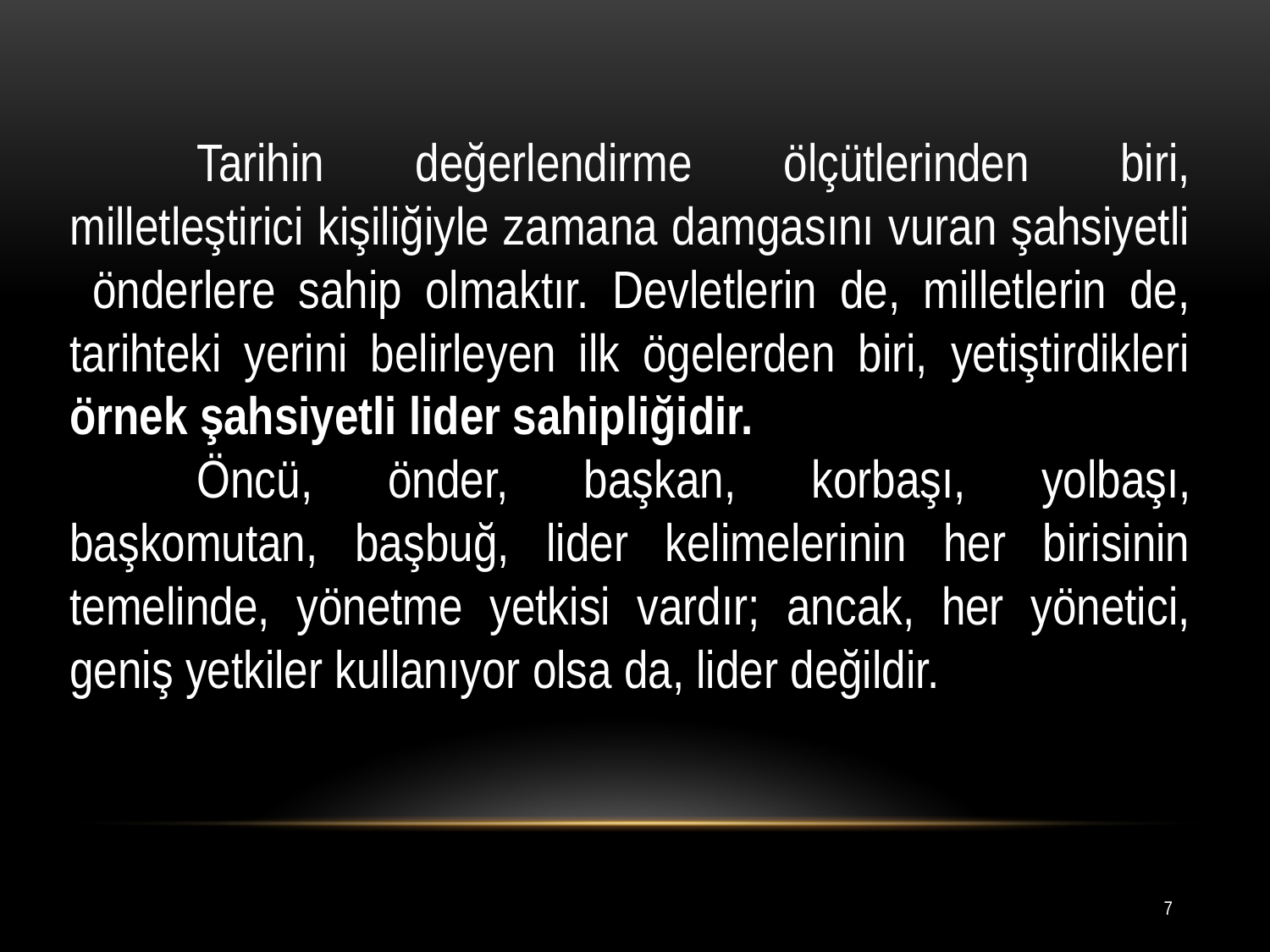

Tarihin değerlendirme ölçütlerinden biri, milletleştirici kişiliğiyle zamana damgasını vuran şahsiyetli  önderlere sahip olmaktır. Devletlerin de, milletlerin de, tarihteki yerini belirleyen ilk ögelerden biri, yetiştirdikleri örnek şahsiyetli lider sahipliğidir.
	Öncü, önder, başkan, korbaşı, yolbaşı, başkomutan, başbuğ, lider kelimelerinin her birisinin temelinde, yönetme yetkisi vardır; ancak, her yönetici, geniş yetkiler kullanıyor olsa da, lider değildir.
7